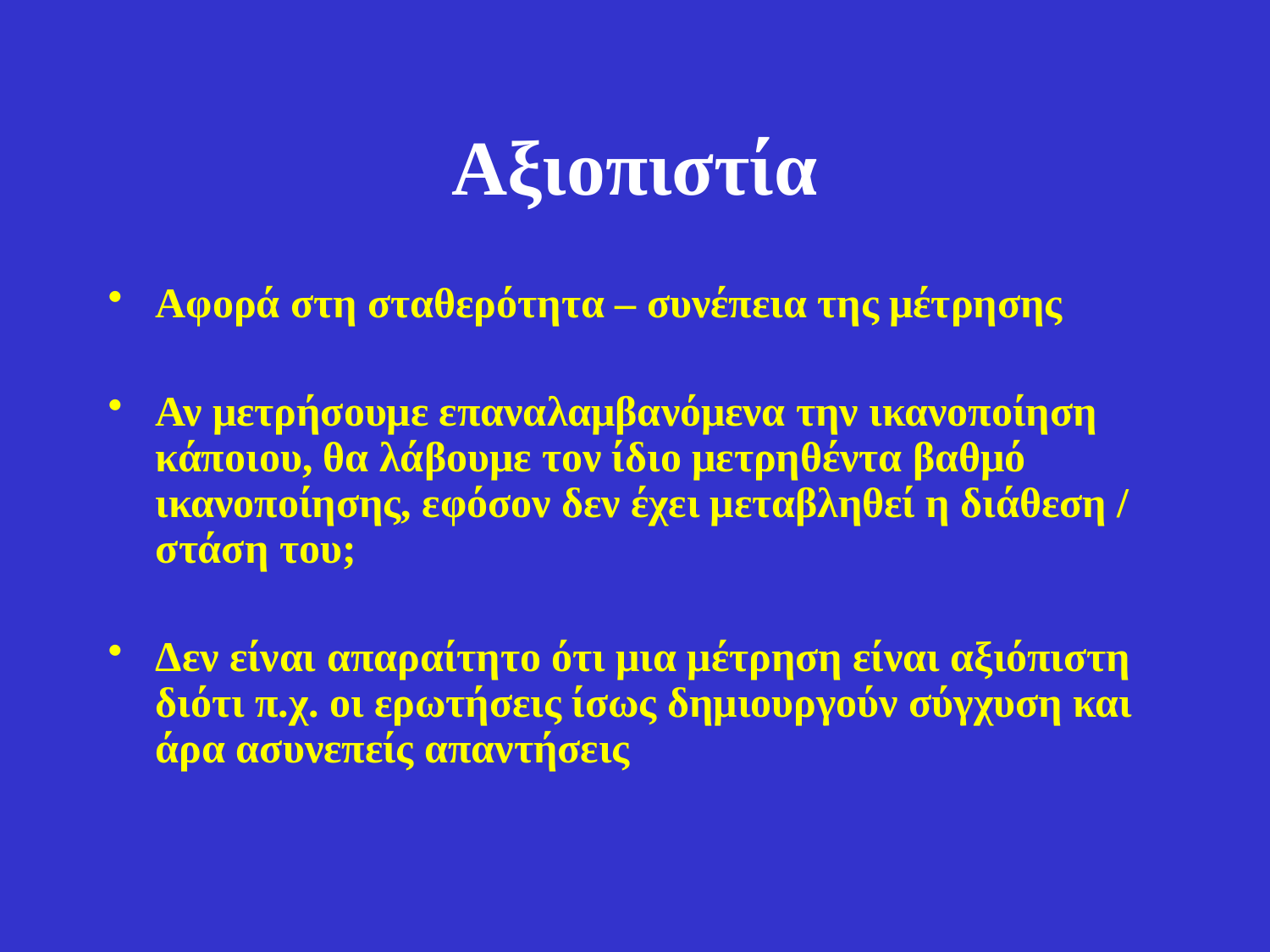

# Αξιοπιστία
Αφορά στη σταθερότητα – συνέπεια της μέτρησης

Αν μετρήσουμε επαναλαμβανόμενα την ικανοποίηση κάποιου, θα λάβουμε τον ίδιο μετρηθέντα βαθμό ικανοποίησης, εφόσον δεν έχει μεταβληθεί η διάθεση / στάση του;

Δεν είναι απαραίτητο ότι μια μέτρηση είναι αξιόπιστη διότι π.χ. οι ερωτήσεις ίσως δημιουργούν σύγχυση και άρα ασυνεπείς απαντήσεις